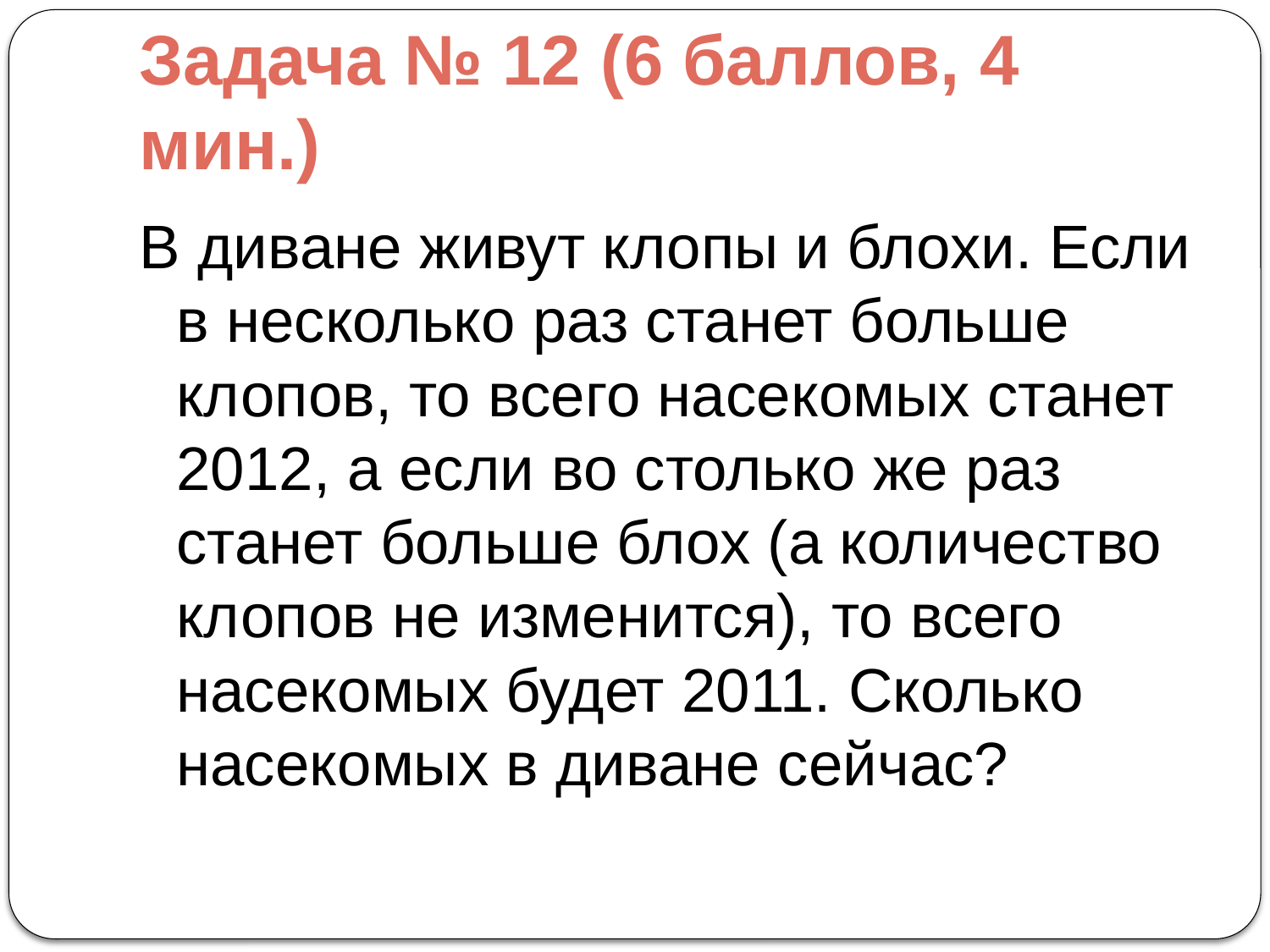

# Задача № 12 (6 баллов, 4 мин.)
В диване живут клопы и блохи. Если в несколько раз станет больше клопов, то всего насекомых станет 2012, а если во столько же раз станет больше блох (а количество клопов не изменится), то всего насекомых будет 2011. Сколько насекомых в диване сейчас?